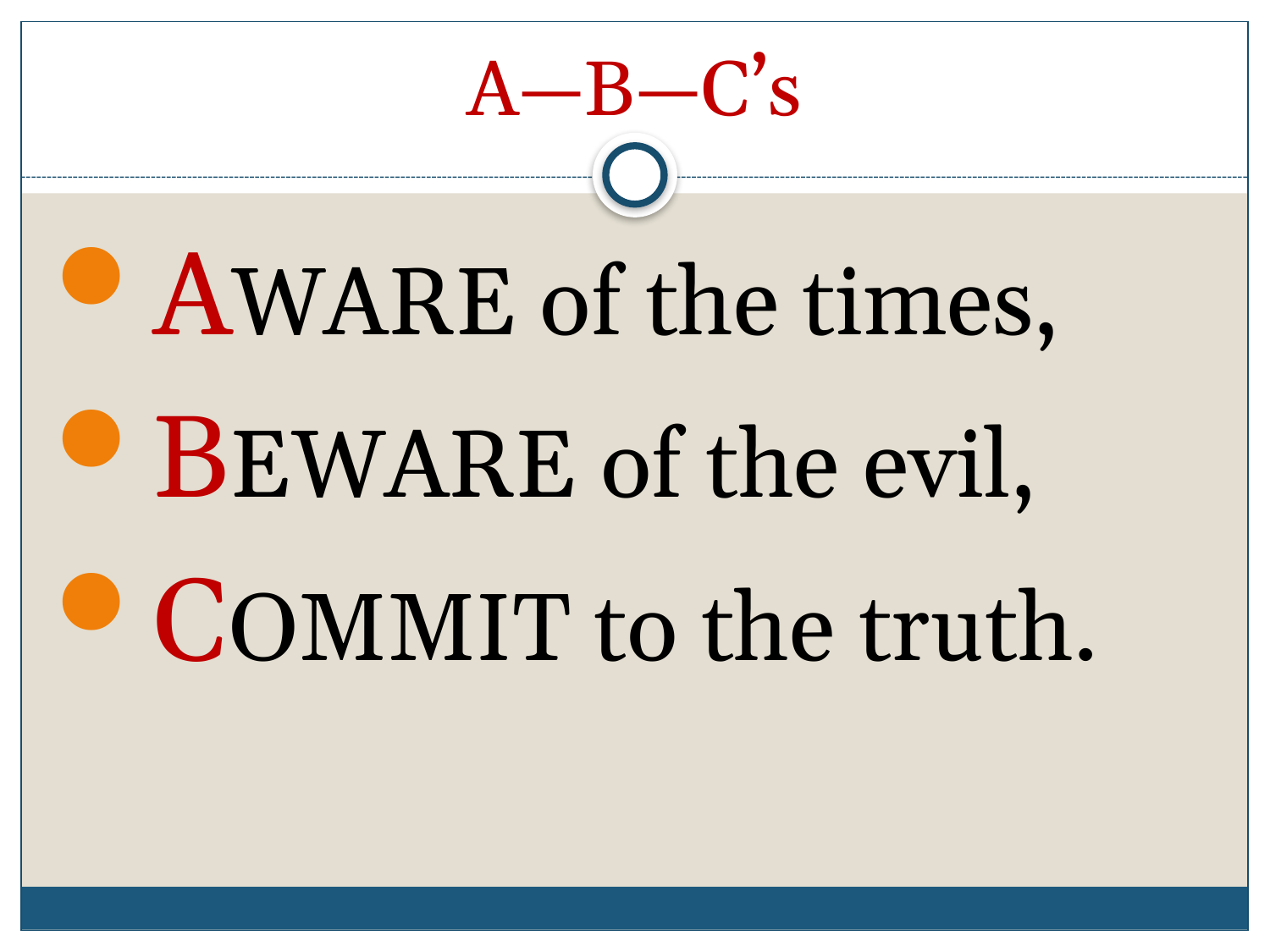

# A—B—C’s
AWARE of the times,
BEWARE of the evil,
COMMIT to the truth.